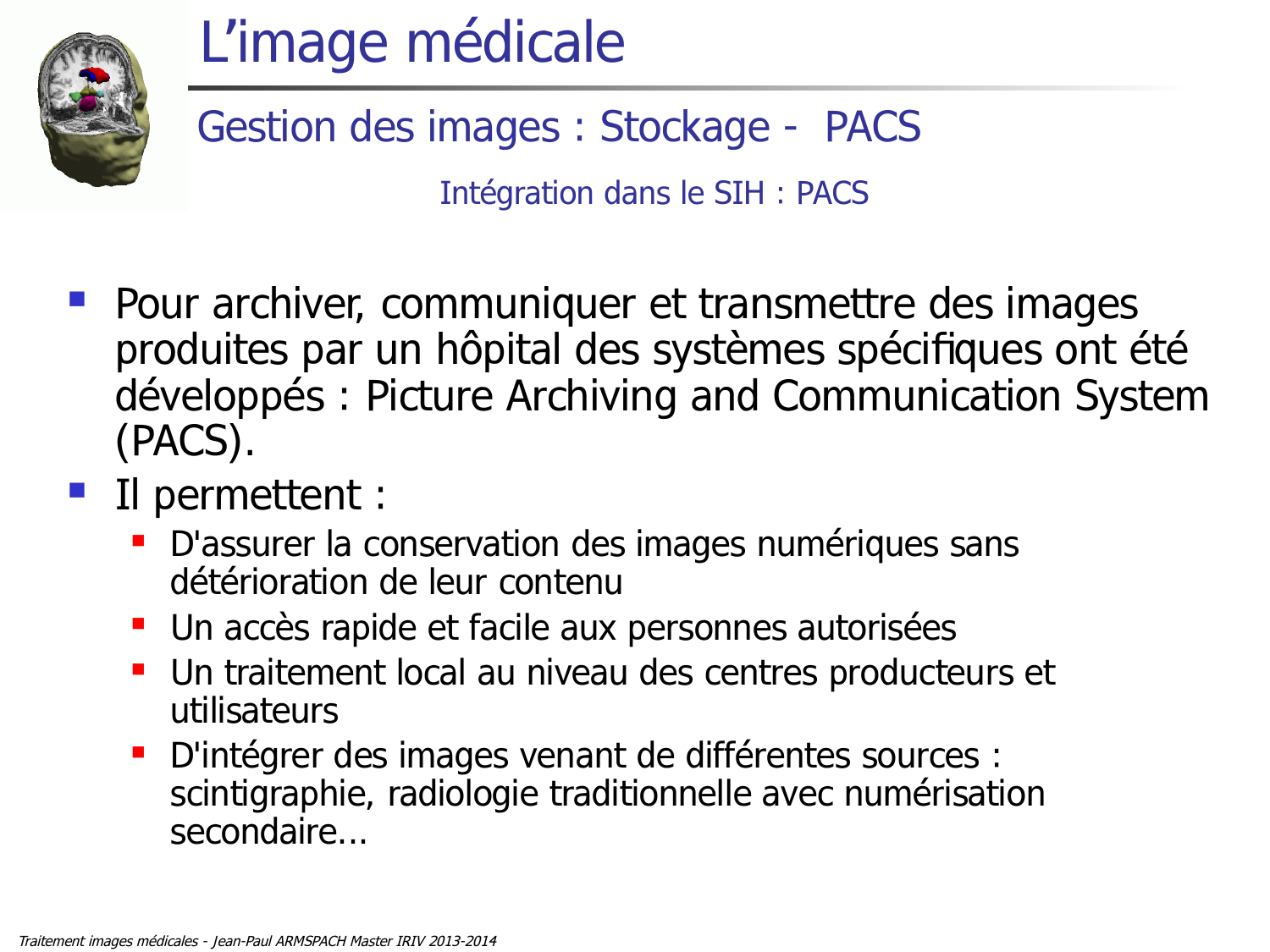

# L’image médicale
Gestion des images : Stockage -  PACS
Intégration dans le SIH : PACS
Pour archiver, communiquer et transmettre des images
produites par un hôpital des systèmes spécifiques ont été
développés : Picture Archiving and Communication System (PACS).
Il permettent :
D'assurer la conservation des images numériques sans
détérioration de leur contenu
Un accès rapide et facile aux personnes autorisées
Un traitement local au niveau des centres producteurs et
utilisateurs
D'intégrer des images venant de différentes sources :
scintigraphie, radiologie traditionnelle avec numérisation
secondaire...
Traitement images médicales - Jean-Paul ARMSPACH Master IRIV 2013-2014